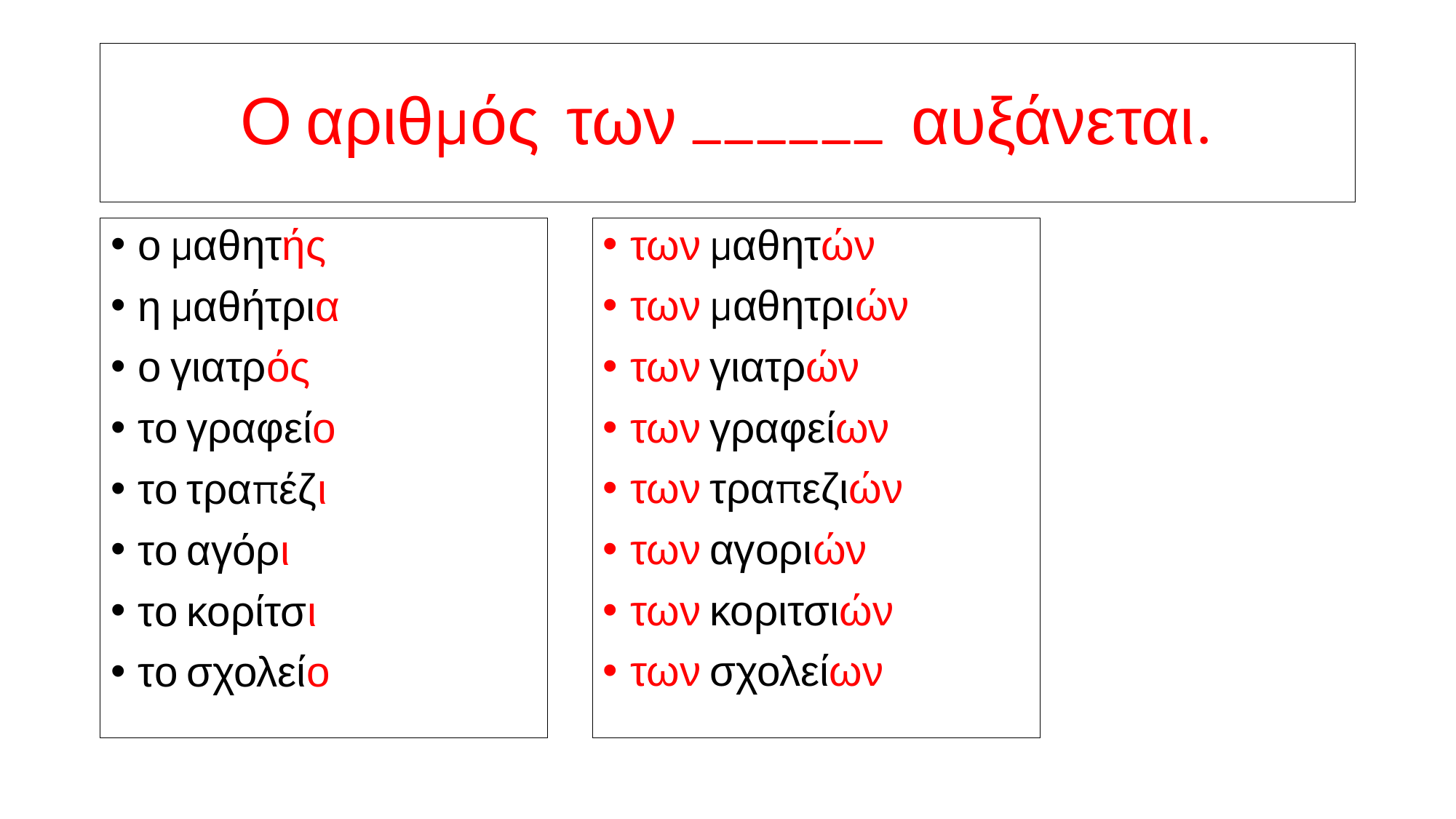

# Ο αριθμός  των ______  αυξάνεται.
ο μαθητής
η μαθήτρια
ο γιατρός
το γραφείο
το τραπέζι
το αγόρι
το κορίτσι
το σχολείο
των μαθητών
των μαθητριών
των γιατρών
των γραφείων
των τραπεζιών
των αγοριών
των κοριτσιών
των σχολείων